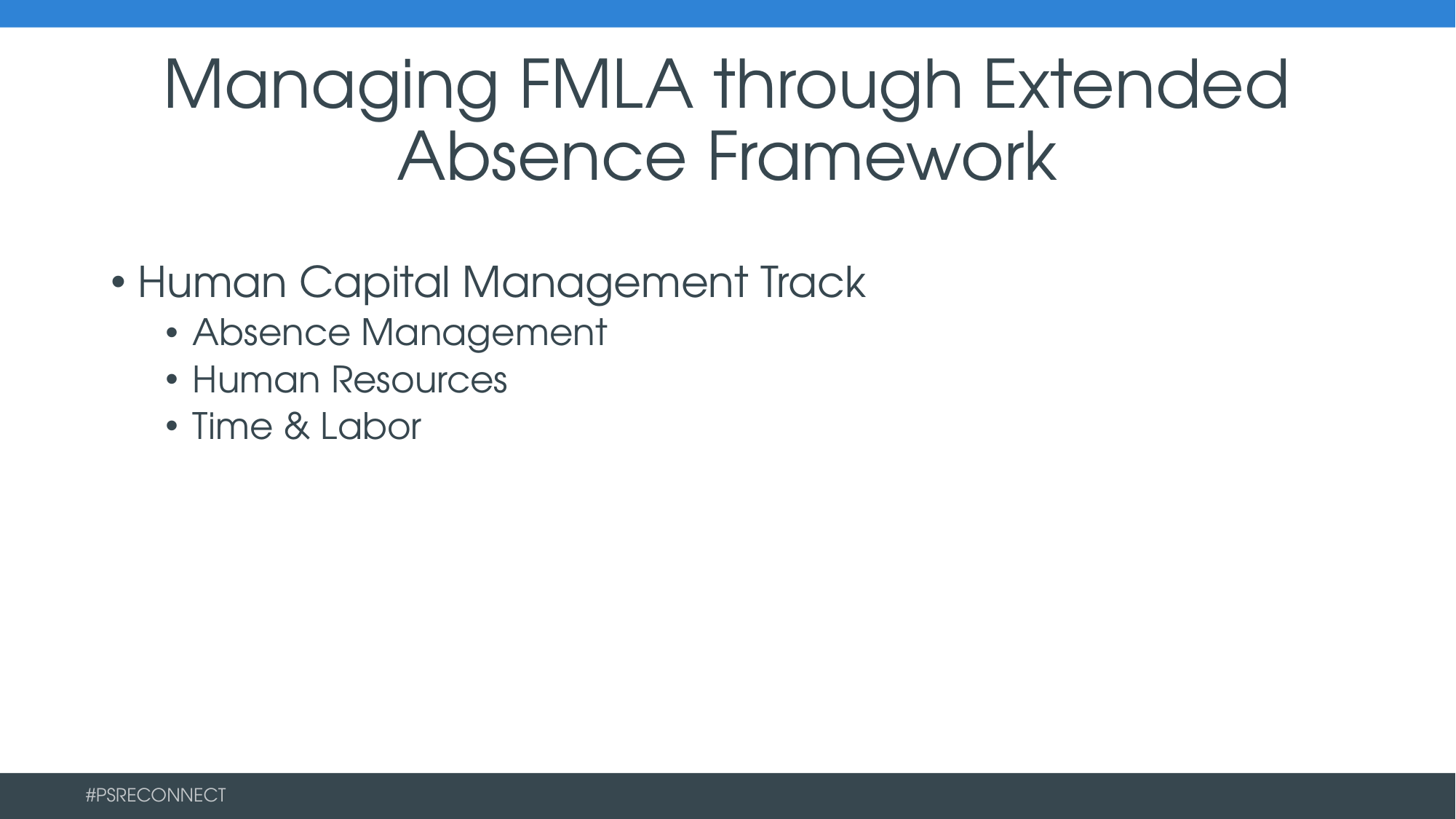

# Managing FMLA through Extended Absence Framework
Human Capital Management Track
Absence Management
Human Resources
Time & Labor